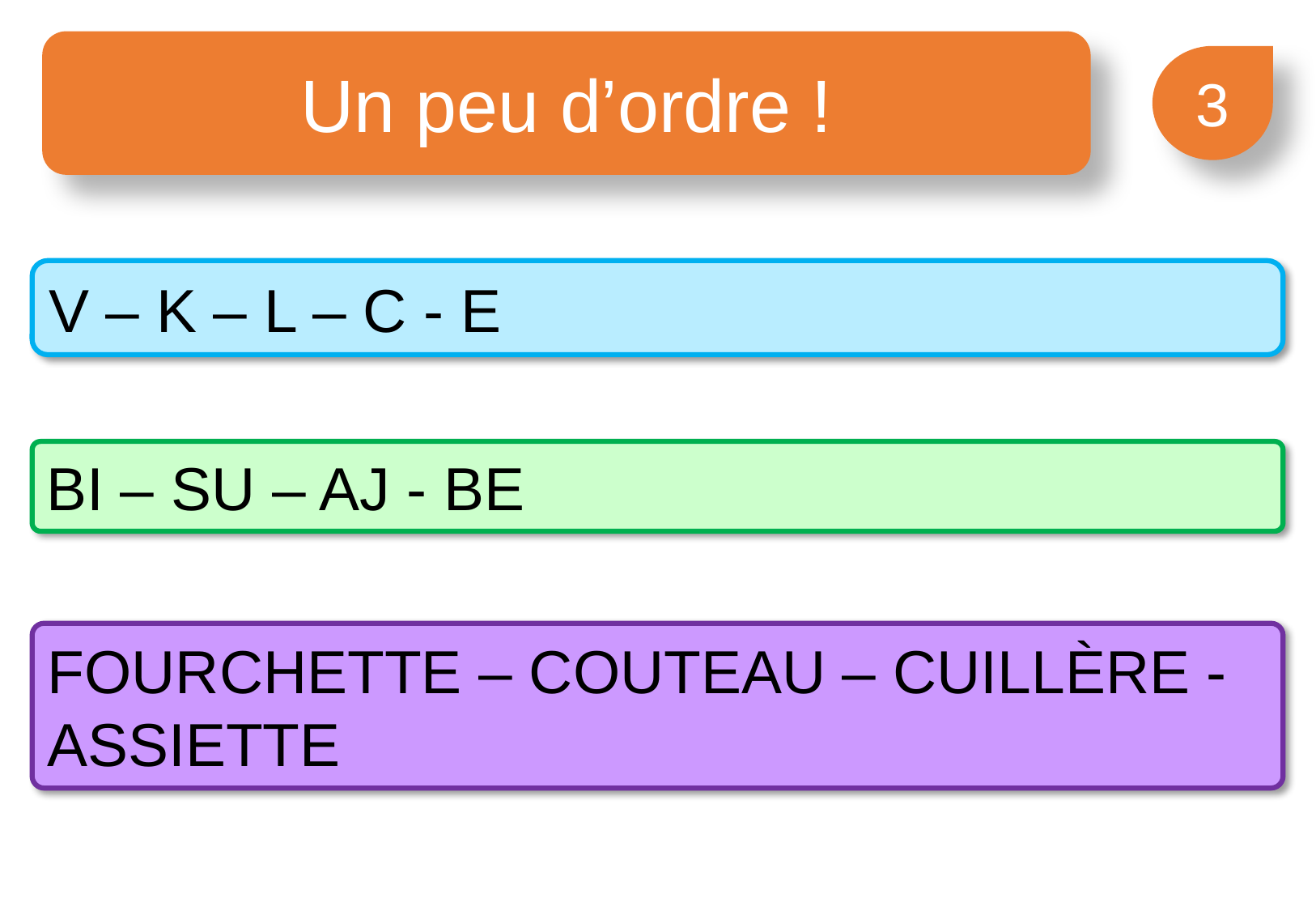

Un peu d’ordre !
3
V – K – L – C - E
BI – SU – AJ - BE
FOURCHETTE – COUTEAU – CUILLÈRE - ASSIETTE